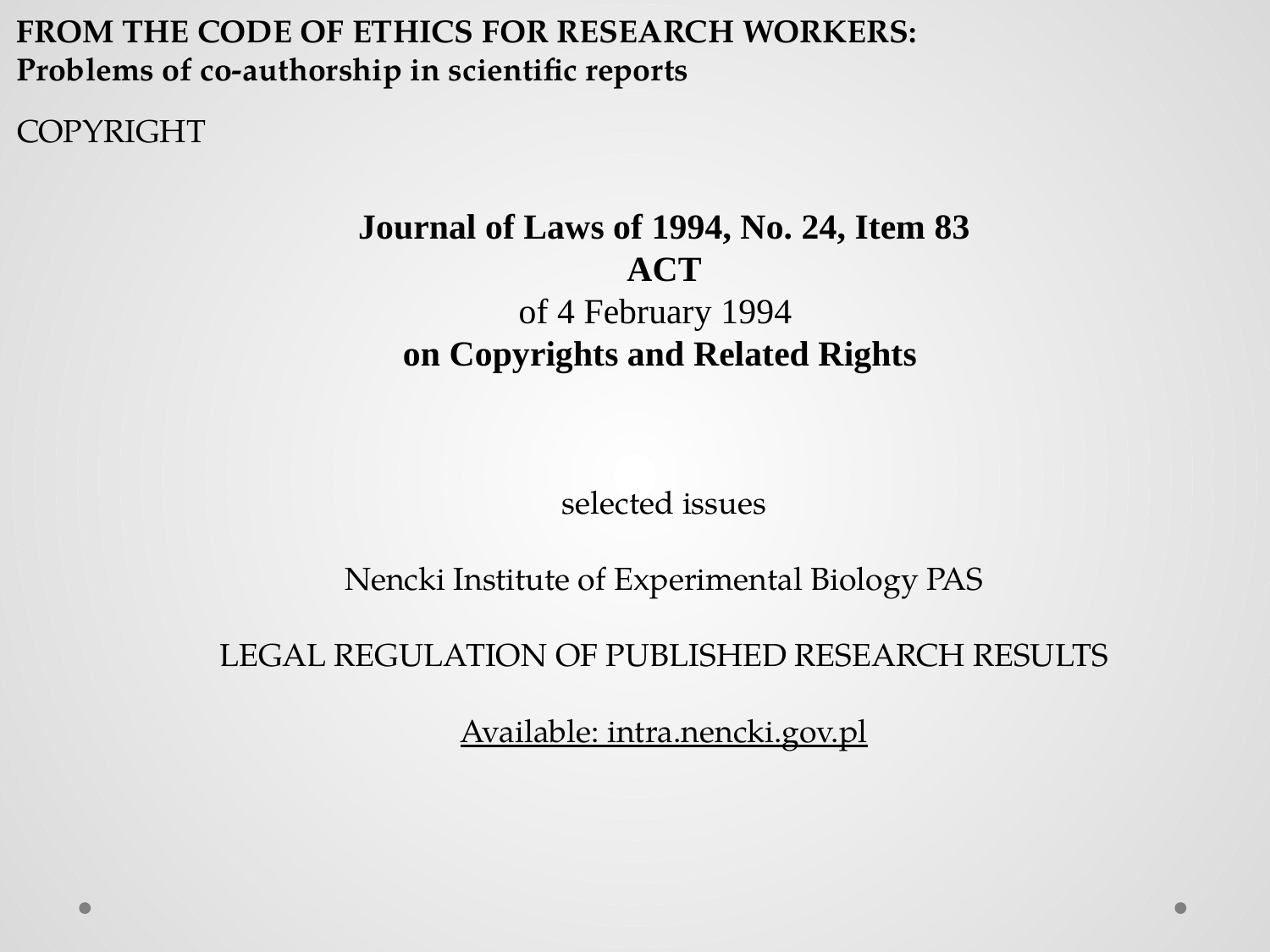

FROM THE CODE OF ETHICS FOR RESEARCH WORKERS:
Problems of co-authorship in scientific reports
COPYRIGHT

Journal of Laws of 1994, No. 24, Item 83
ACT
of 4 February 1994
on Copyrights and Related Rights
selected issues

Nencki Institute of Experimental Biology PAS

LEGAL REGULATION OF PUBLISHED RESEARCH RESULTS

Available: intra.nencki.gov.pl